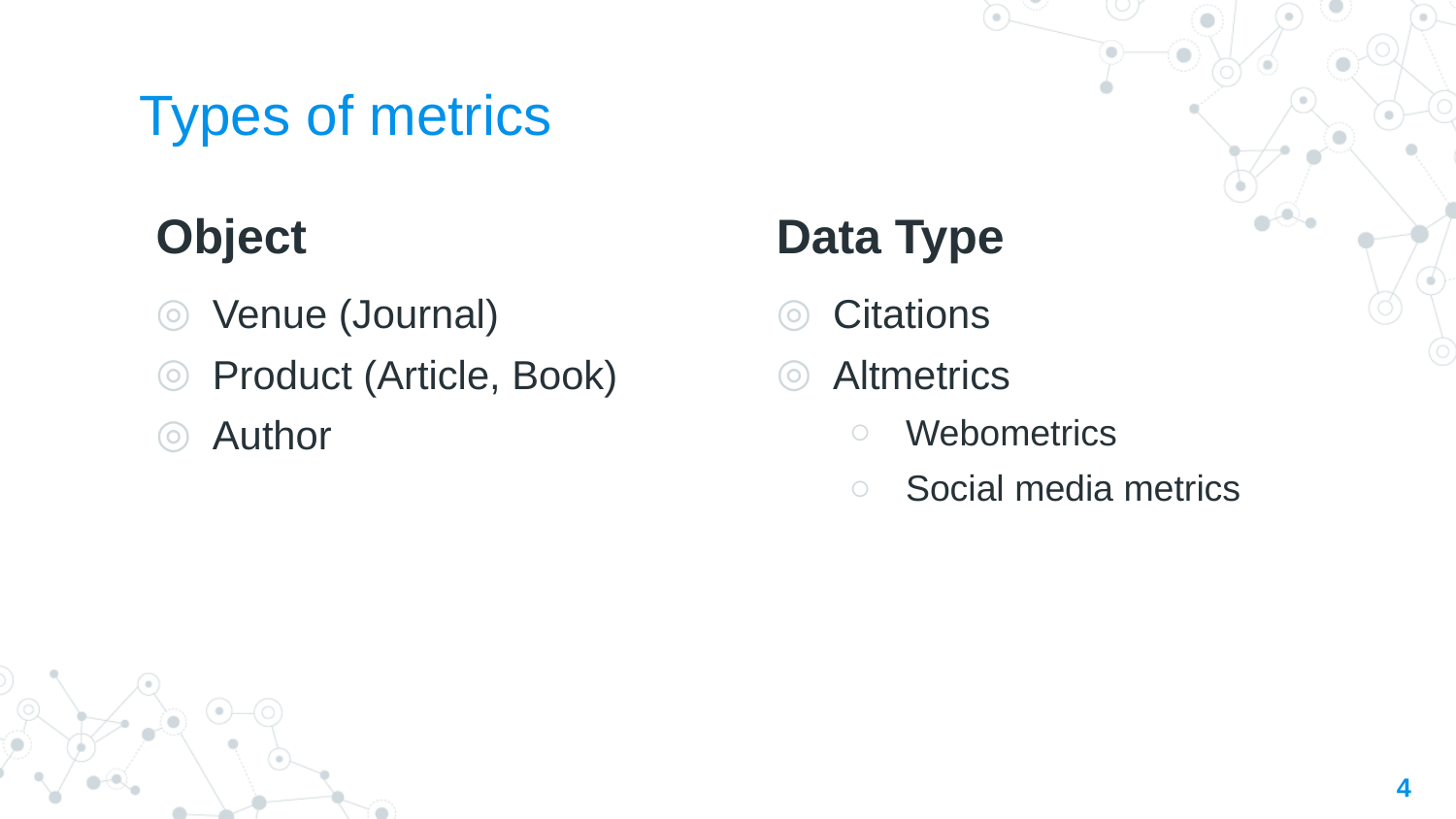

# Types of metrics
Object
Venue (Journal)
Product (Article, Book)
Author
Data Type
Citations
Altmetrics
Webometrics
Social media metrics
4